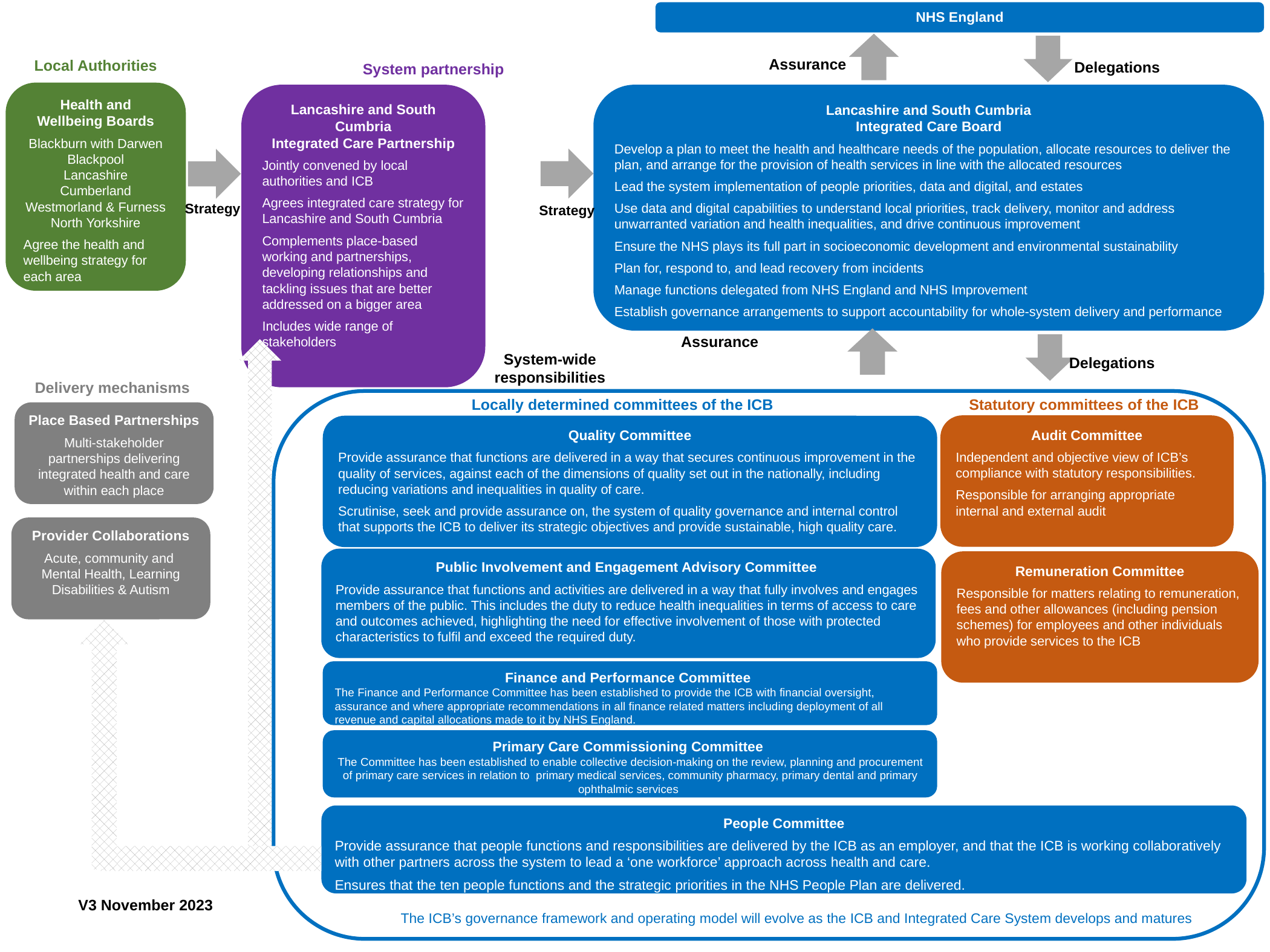

NHS England

Assurance
Local Authorities
Delegations
System partnership
Health and
Wellbeing Boards

Blackburn with Darwen
Blackpool
Lancashire
Cumberland
Westmorland & Furness
North Yorkshire

Agree the health and wellbeing strategy for each area
Lancashire and South Cumbria
Integrated Care Partnership

Jointly convened by local authorities and ICB

Agrees integrated care strategy for Lancashire and South Cumbria

Complements place-based working and partnerships, developing relationships and tackling issues that are better addressed on a bigger area

Includes wide range of stakeholders

Lancashire and South Cumbria
Integrated Care Board

Develop a plan to meet the health and healthcare needs of the population, allocate resources to deliver the plan, and arrange for the provision of health services in line with the allocated resources

Lead the system implementation of people priorities, data and digital, and estates

Use data and digital capabilities to understand local priorities, track delivery, monitor and address unwarranted variation and health inequalities, and drive continuous improvement

Ensure the NHS plays its full part in socioeconomic development and environmental sustainability

Plan for, respond to, and lead recovery from incidents

Manage functions delegated from NHS England and NHS Improvement

Establish governance arrangements to support accountability for whole-system delivery and performance

Strategy
Strategy
Assurance

System-wide responsibilities
Delegations
Delivery mechanisms
Statutory committees of the ICB
Locally determined committees of the ICB

Place Based Partnerships

Multi-stakeholder partnerships delivering integrated health and care within each place
Audit Committee

Independent and objective view of ICB’s compliance with statutory responsibilities.

Responsible for arranging appropriate internal and external audit
Quality Committee

Provide assurance that functions are delivered in a way that secures continuous improvement in the quality of services, against each of the dimensions of quality set out in the nationally, including reducing variations and inequalities in quality of care.

Scrutinise, seek and provide assurance on, the system of quality governance and internal control that supports the ICB to deliver its strategic objectives and provide sustainable, high quality care.

Provider Collaborations

Acute, community and
Mental Health, Learning Disabilities & Autism
Public Involvement and Engagement Advisory Committee

Provide assurance that functions and activities are delivered in a way that fully involves and engages members of the public. This includes the duty to reduce health inequalities in terms of access to care and outcomes achieved, highlighting the need for effective involvement of those with protected characteristics to fulfil and exceed the required duty.
Remuneration Committee

Responsible for matters relating to remuneration, fees and other allowances (including pension schemes) for employees and other individuals who provide services to the ICB

People Committee

Provide assurance that people functions and responsibilities are delivered by the ICB as an employer, and that the ICB is working collaboratively with other partners across the system to lead a ‘one workforce’ approach across health and care.

Ensures that the ten people functions and the strategic priorities in the NHS People Plan are delivered.

The ICB’s governance framework and operating model will evolve as the ICB and Integrated Care System develops and matures
Finance and Performance Committee
The Finance and Performance Committee has been established to provide the ICB with financial oversight, assurance and where appropriate recommendations in all finance related matters including deployment of all revenue and capital allocations made to it by NHS England.

Primary Care Commissioning Committee
The Committee has been established to enable collective decision-making on the review, planning and procurement of primary care services in relation to  primary medical services, community pharmacy, primary dental and primary ophthalmic services

V3 November 2023